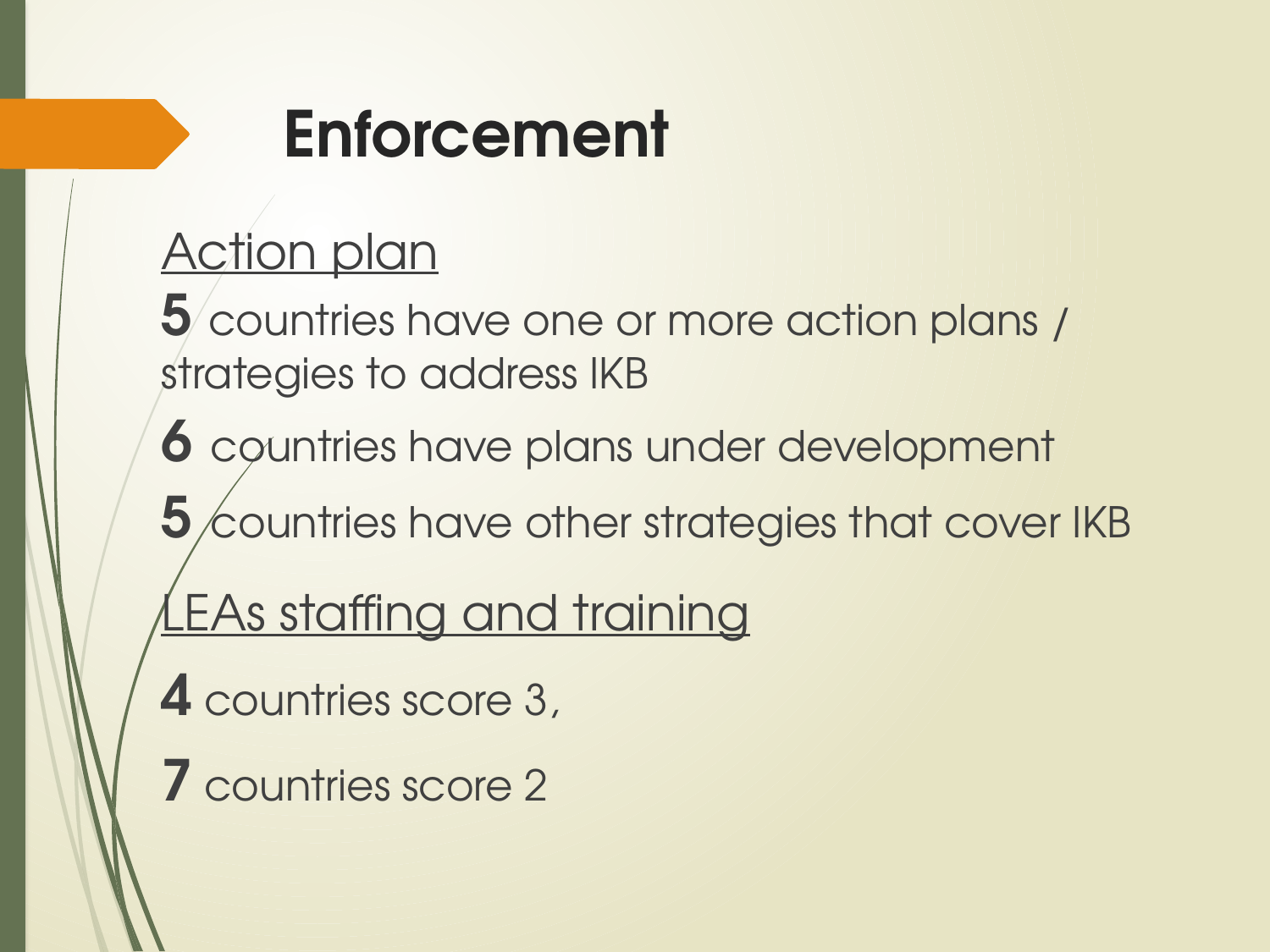

# Enforcement
Action plan
5 countries have one or more action plans / strategies to address IKB
6 countries have plans under development
5 countries have other strategies that cover IKB
LEAs staffing and training
4 countries score 3,
7 countries score 2